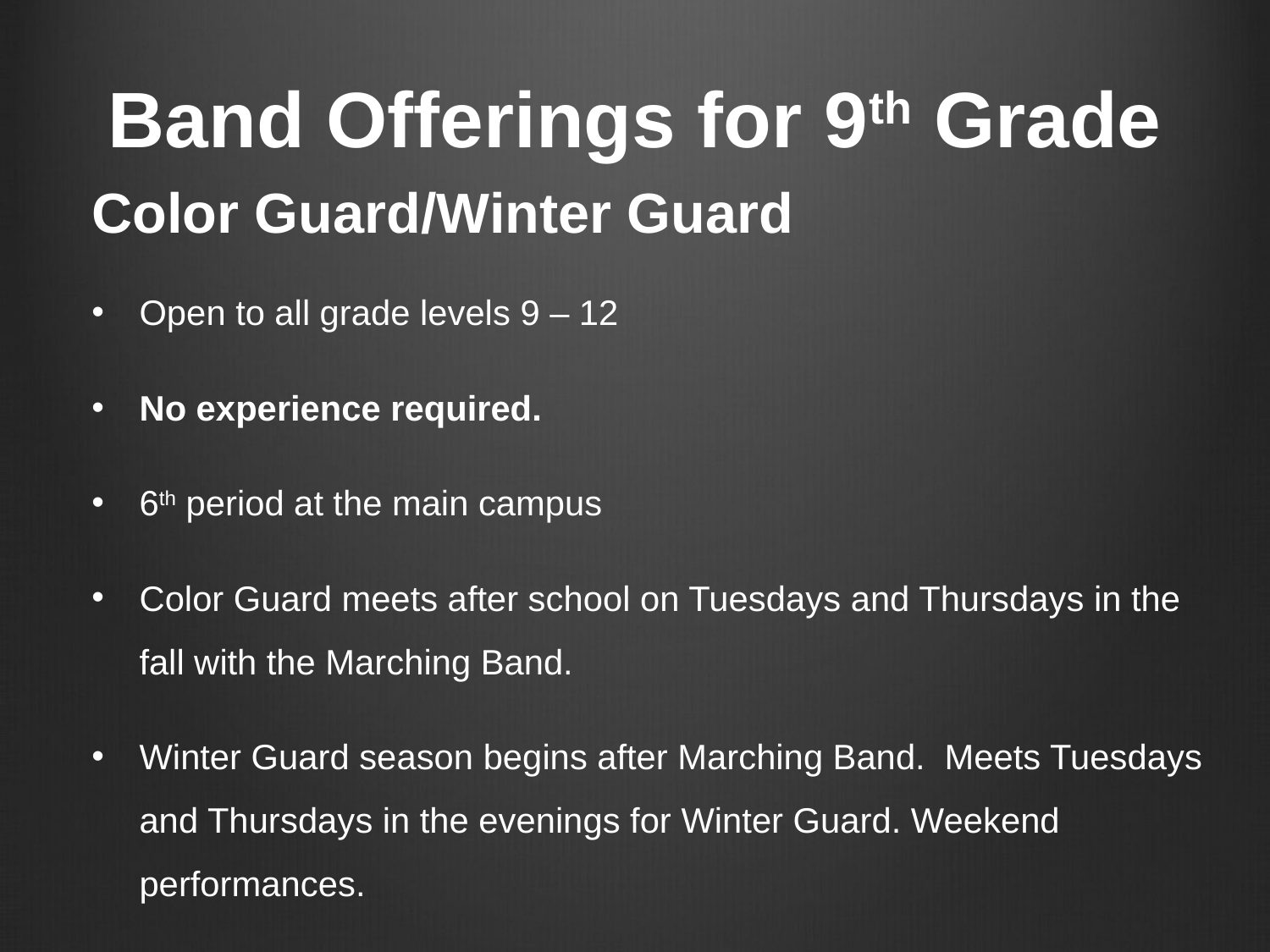

# Band Offerings for 9th Grade
Color Guard/Winter Guard

Open to all grade levels 9 – 12

No experience required.

6th period at the main campus

Color Guard meets after school on Tuesdays and Thursdays in the fall with the Marching Band.

Winter Guard season begins after Marching Band.  Meets Tuesdays and Thursdays in the evenings for Winter Guard. Weekend performances.

Full year course, same as a concert band or jazz ensemble class.